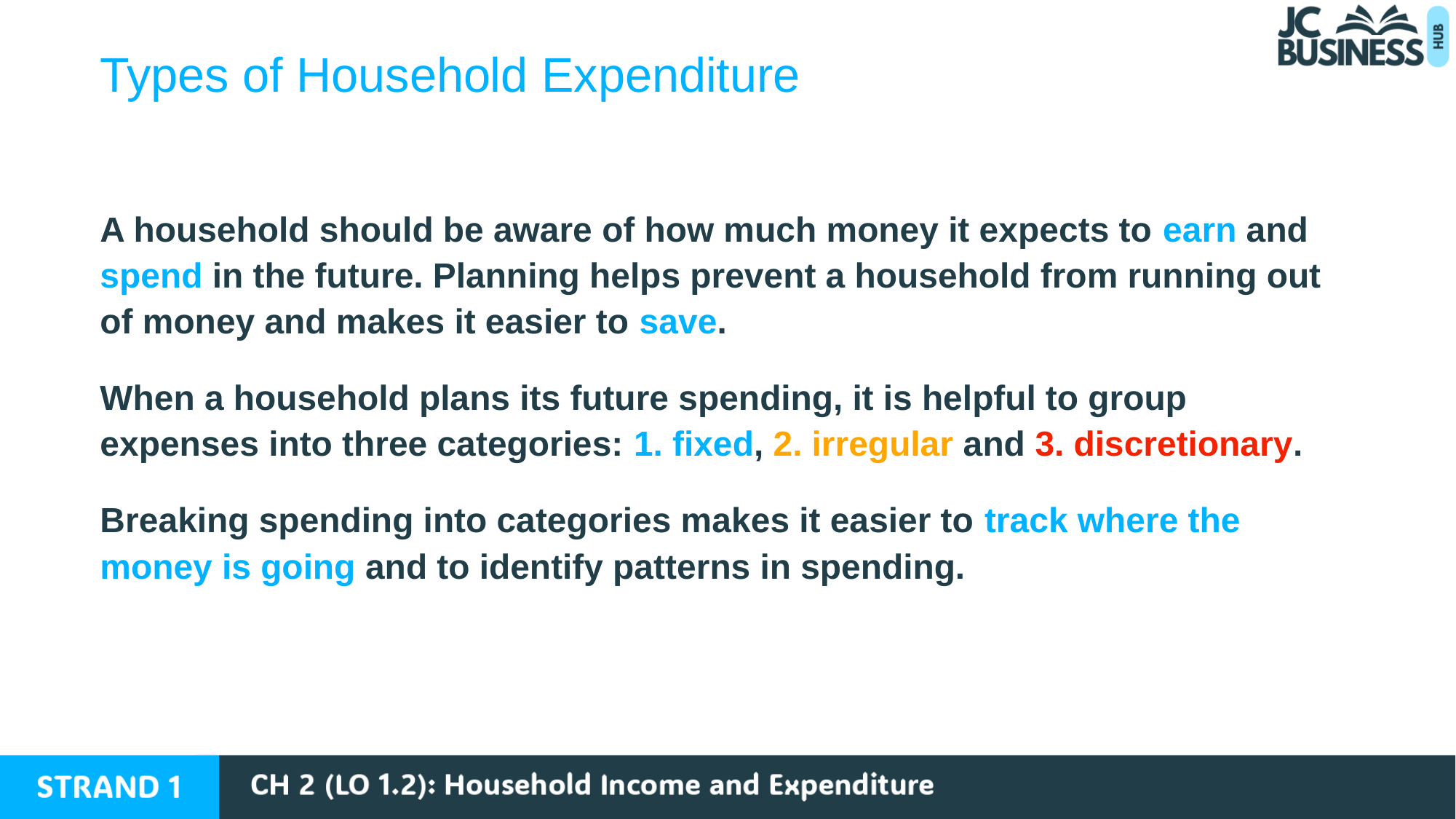

Types of Household Expenditure
A household should be aware of how much money it expects to earn and spend in the future. Planning helps prevent a household from running out of money and makes it easier to save.
When a household plans its future spending, it is helpful to group expenses into three categories: 1. fixed, 2. irregular and 3. discretionary.
Breaking spending into categories makes it easier to track where the money is going and to identify patterns in spending.